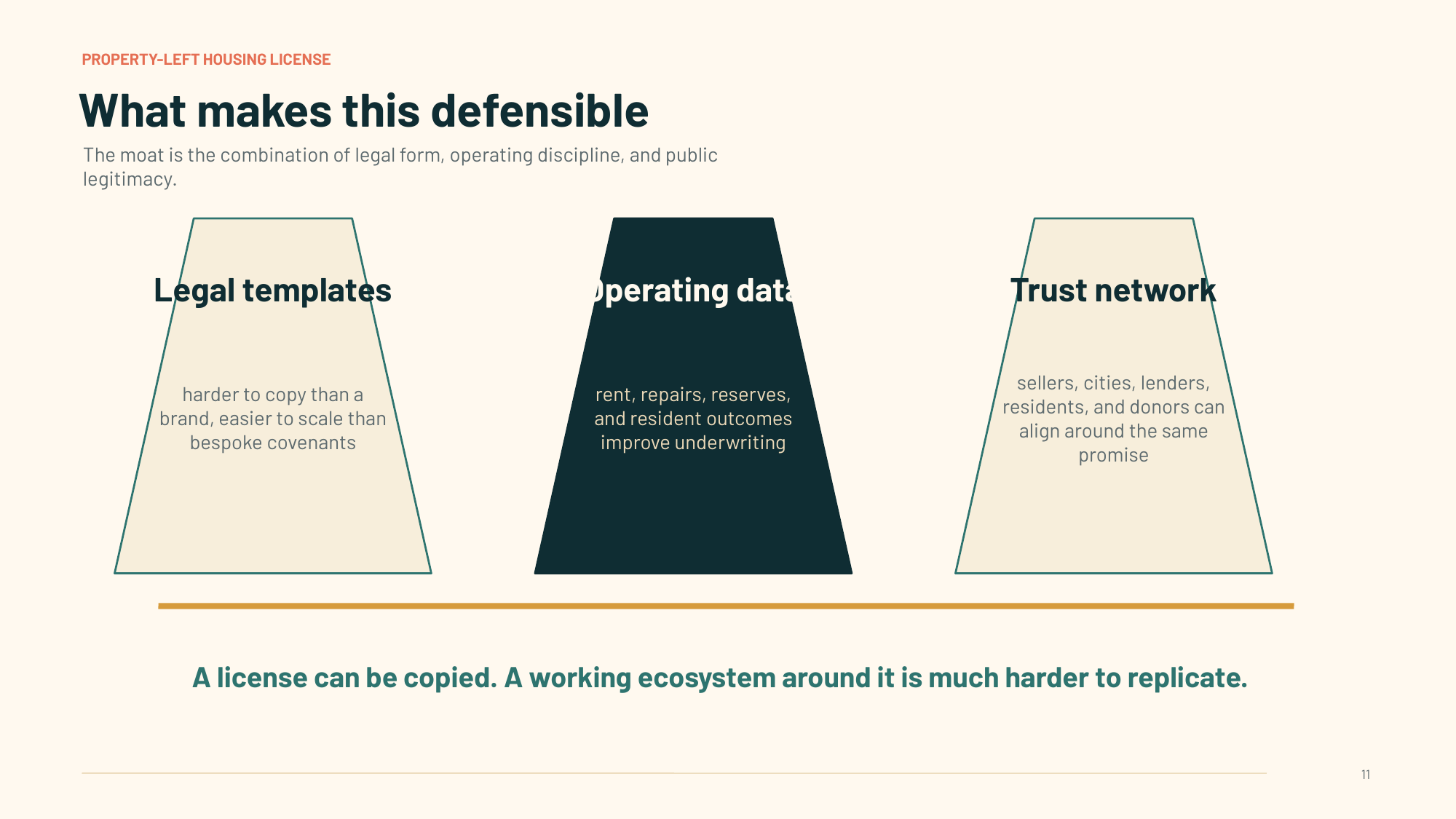

PROPERTY-LEFT HOUSING LICENSE
What makes this defensible
The moat is the combination of legal form, operating discipline, and public legitimacy.

Legal templates
Operating data
Trust network
harder to copy than a brand, easier to scale than bespoke covenants
rent, repairs, reserves, and resident outcomes improve underwriting
sellers, cities, lenders, residents, and donors can align around the same promise

A license can be copied. A working ecosystem around it is much harder to replicate.
11